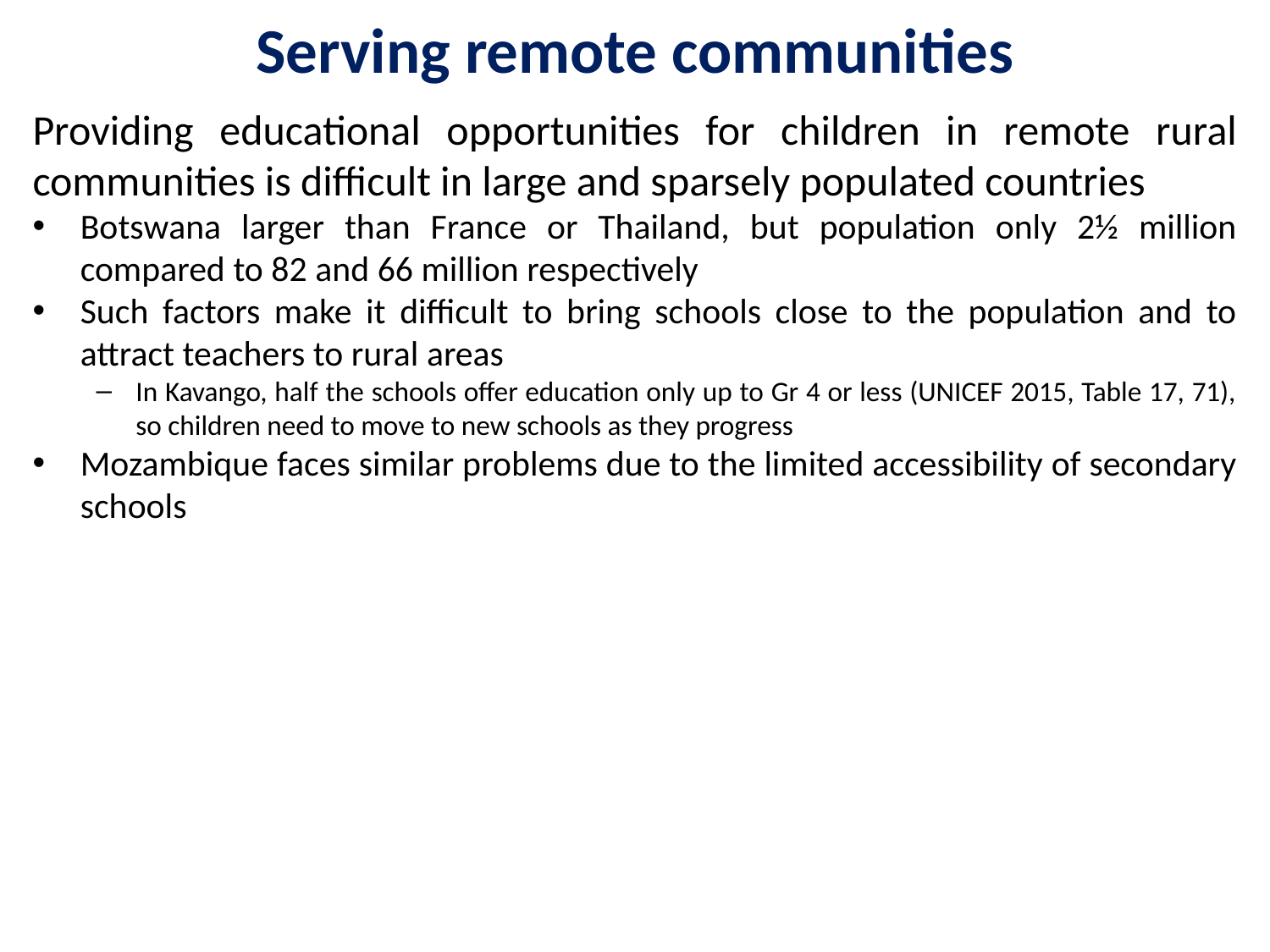

# Serving remote communities
Providing educational opportunities for children in remote rural communities is difficult in large and sparsely populated countries
Botswana larger than France or Thailand, but population only 2½ million compared to 82 and 66 million respectively
Such factors make it difficult to bring schools close to the population and to attract teachers to rural areas
In Kavango, half the schools offer education only up to Gr 4 or less (UNICEF 2015, Table 17, 71), so children need to move to new schools as they progress
Mozambique faces similar problems due to the limited accessibility of secondary schools